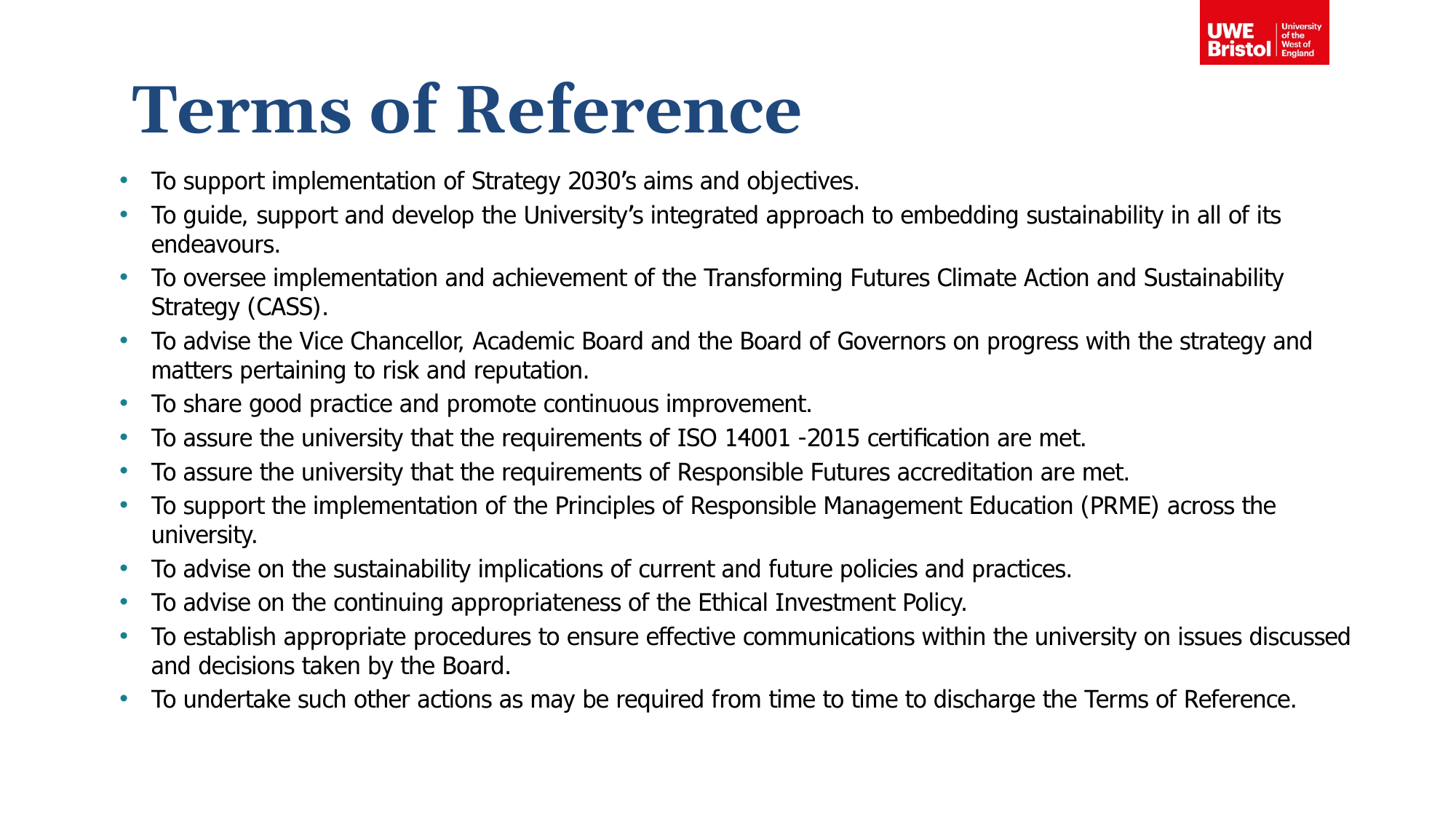

Terms of Reference
To support implementation of Strategy 2030’s aims and objectives.
To guide, support and develop the University’s integrated approach to embedding sustainability in all of its endeavours.
To oversee implementation and achievement of the Transforming Futures Climate Action and Sustainability Strategy (CASS).
To advise the Vice Chancellor, Academic Board and the Board of Governors on progress with the strategy and matters pertaining to risk and reputation.
To share good practice and promote continuous improvement.
To assure the university that the requirements of ISO 14001 -2015 certification are met.
To assure the university that the requirements of Responsible Futures accreditation are met.
To support the implementation of the Principles of Responsible Management Education (PRME) across the university.
To advise on the sustainability implications of current and future policies and practices.
To advise on the continuing appropriateness of the Ethical Investment Policy.
To establish appropriate procedures to ensure effective communications within the university on issues discussed and decisions taken by the Board.
To undertake such other actions as may be required from time to time to discharge the Terms of Reference.